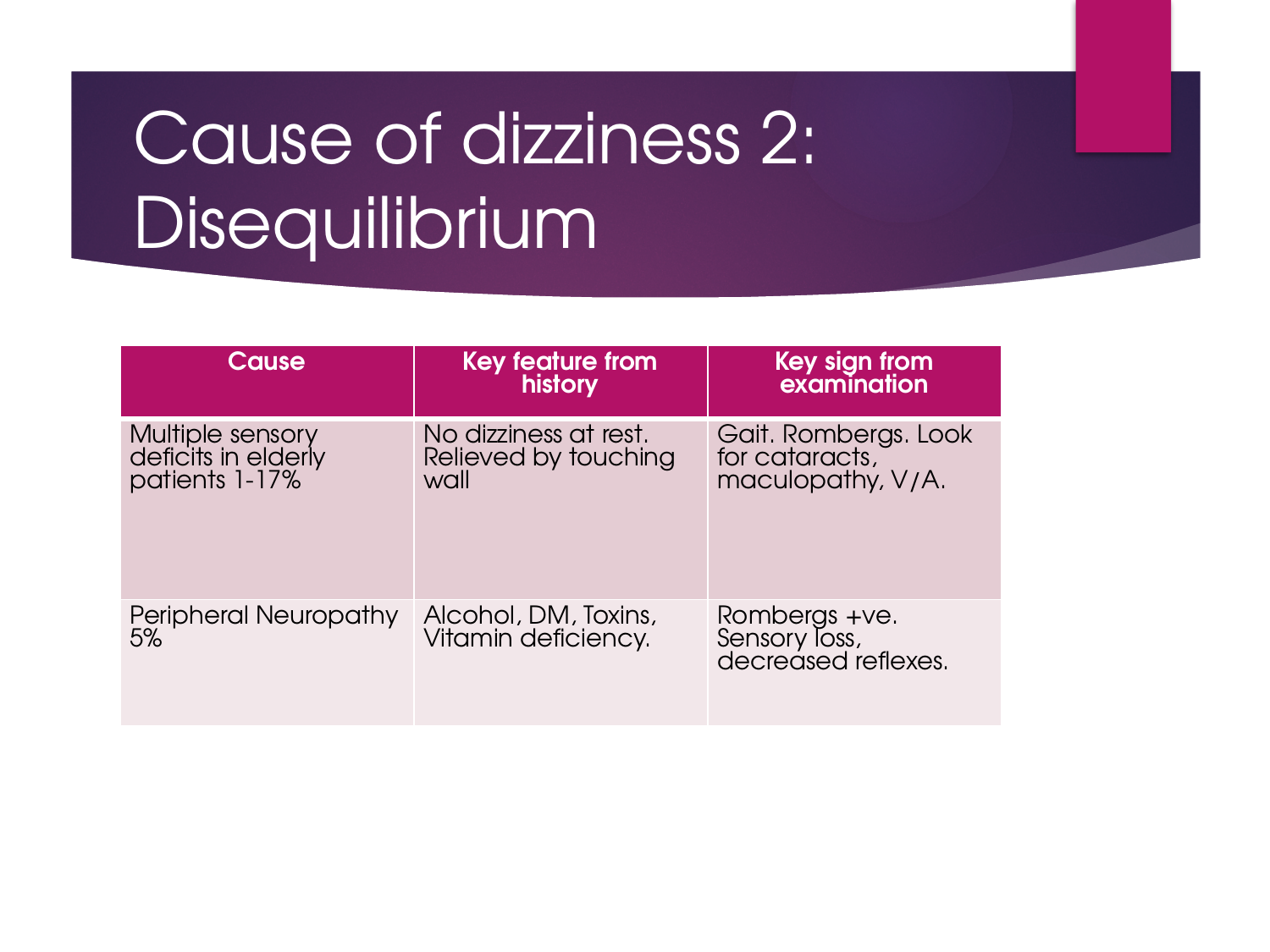

# Cause of dizziness 2: Disequilibrium
| Cause | Key feature from history | Key sign from examination |
| --- | --- | --- |
| Multiple sensory deficits in elderly patients 1-17% | No dizziness at rest. Relieved by touching wall | Gait. Rombergs. Look for cataracts, maculopathy, V/A. |
| Peripheral Neuropathy 5% | Alcohol, DM, Toxins, Vitamin deficiency. | Rombergs +ve. Sensory loss, decreased reflexes. |